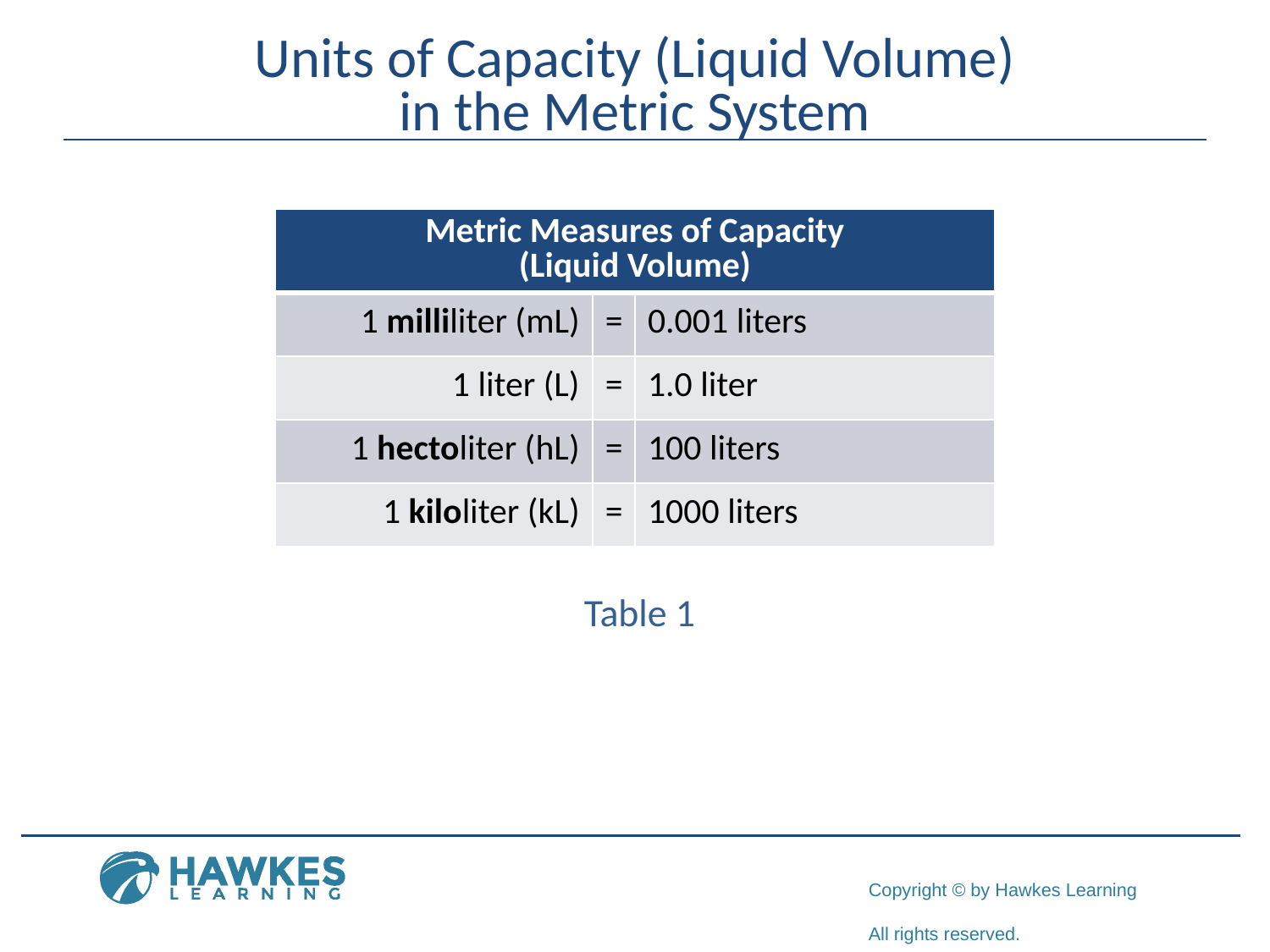

# Units of Capacity (Liquid Volume) in the Metric System
| Metric Measures of Capacity (Liquid Volume) |  |  |
| --- | --- | --- |
| 1 milliliter (mL) | = | 0.001 liters |
| 1 liter (L) | = | 1.0 liter |
| 1 hectoliter (hL) | = | 100 liters |
| 1 kiloliter (kL) | = | 1000 liters |
Table 1